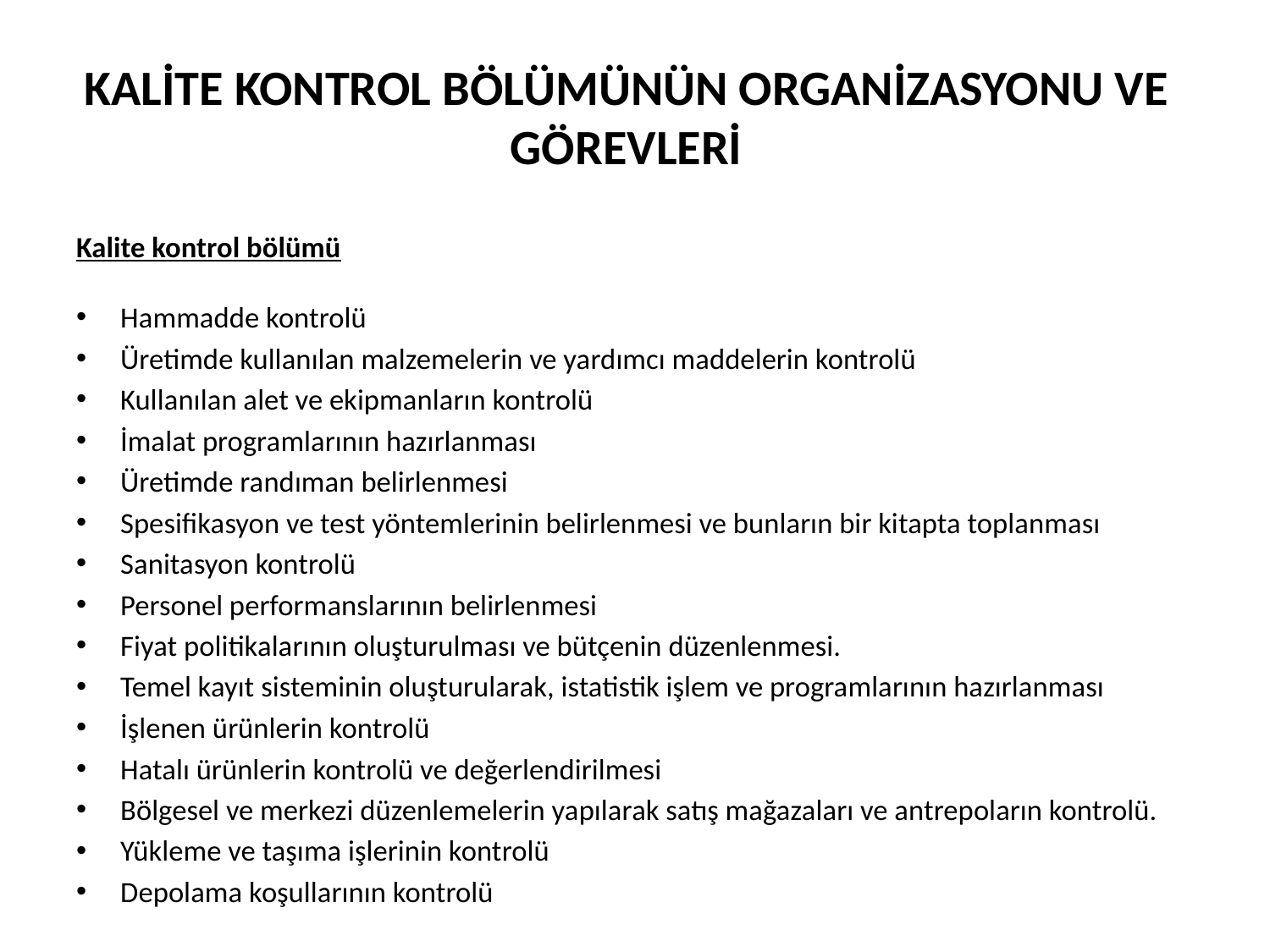

# KALİTE KONTROL BÖLÜMÜNÜN ORGANİZASYONU VE GÖREVLERİ
Kalite kontrol bölümü

Hammadde kontrolü
Üretimde kullanılan malzemelerin ve yardımcı maddelerin kontrolü
Kullanılan alet ve ekipmanların kontrolü
İmalat programlarının hazırlanması
Üretimde randıman belirlenmesi
Spesifikasyon ve test yöntemlerinin belirlenmesi ve bunların bir kitapta toplanması
Sanitasyon kontrolü
Personel performanslarının belirlenmesi
Fiyat politikalarının oluşturulması ve bütçenin düzenlenmesi.
Temel kayıt sisteminin oluşturularak, istatistik işlem ve programlarının hazırlanması
İşlenen ürünlerin kontrolü
Hatalı ürünlerin kontrolü ve değerlendirilmesi
Bölgesel ve merkezi düzenlemelerin yapılarak satış mağazaları ve antrepoların kontrolü.
Yükleme ve taşıma işlerinin kontrolü
Depolama koşullarının kontrolü